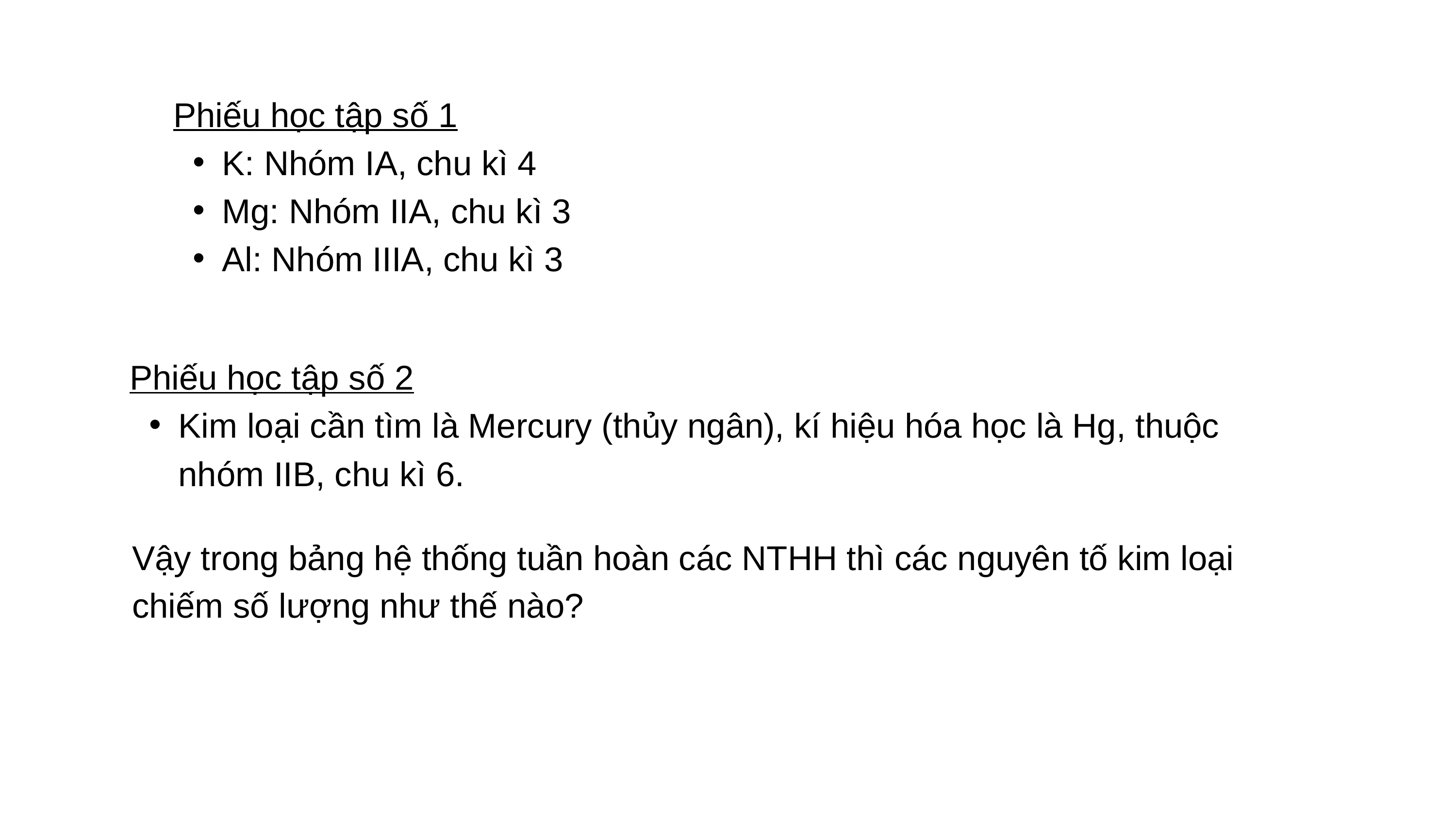

Phiếu học tập số 1
K: Nhóm IA, chu kì 4
Mg: Nhóm IIA, chu kì 3
Al: Nhóm IIIA, chu kì 3
2. Cấu tạo bảng tuần hoàn các nguyên tố hóa học

 Phiếu học tập số 2
Kim loại cần tìm là Mercury (thủy ngân), kí hiệu hóa học là Hg, thuộc nhóm IIB, chu kì 6.

Vậy trong bảng hệ thống tuần hoàn các NTHH thì các nguyên tố kim loại chiếm số lượng như thế nào?